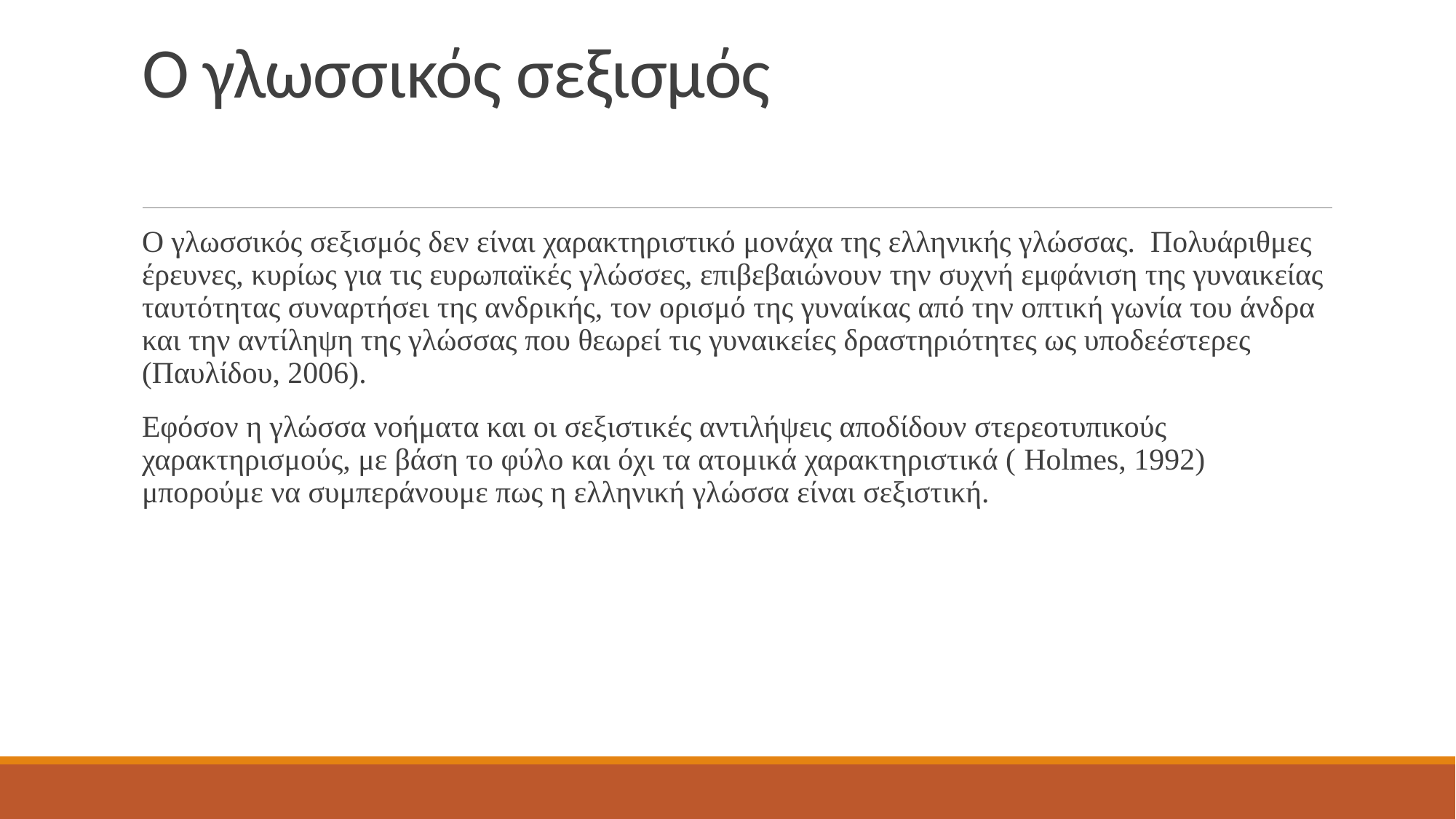

# Ο γλωσσικός σεξισμός
Ο γλωσσικός σεξισμός δεν είναι χαρακτηριστικό μονάχα της ελληνικής γλώσσας.  Πολυάριθμες έρευνες, κυρίως για τις ευρωπαϊκές γλώσσες, επιβεβαιώνουν την συχνή εμφάνιση της γυναικείας ταυτότητας συναρτήσει της ανδρικής, τον ορισμό της γυναίκας από την οπτική γωνία του άνδρα και την αντίληψη της γλώσσας που θεωρεί τις γυναικείες δραστηριότητες ως υποδεέστερες (Παυλίδου, 2006).
Εφόσον η γλώσσα νοήματα και οι σεξιστικές αντιλήψεις αποδίδουν στερεοτυπικούς χαρακτηρισμούς, με βάση το φύλο και όχι τα ατομικά χαρακτηριστικά ( Holmes, 1992) μπορούμε να συμπεράνουμε πως η ελληνική γλώσσα είναι σεξιστική.